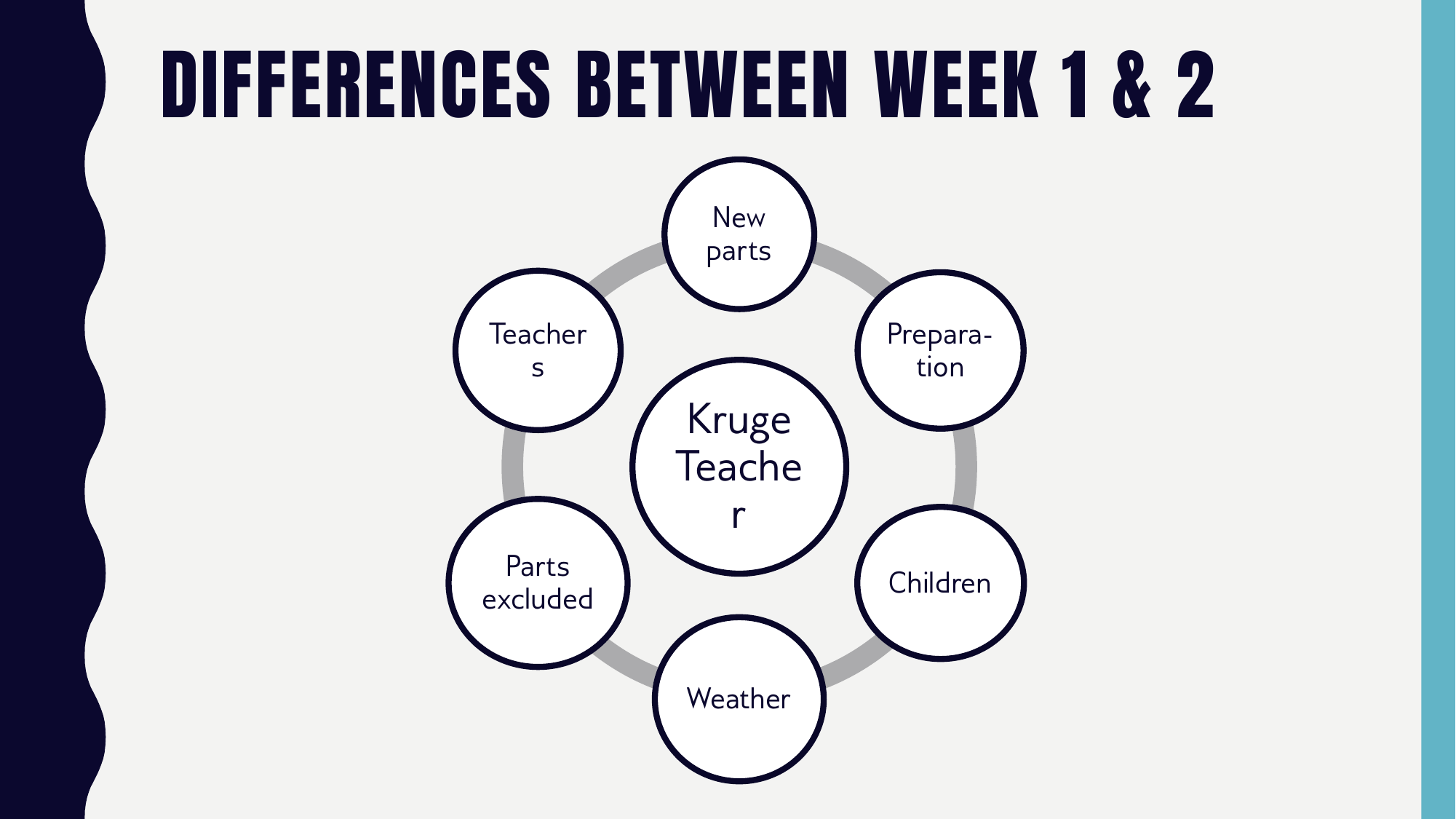

# Differences between week 1 & 2
Kruge Teacher
New parts
Prepara-tion
Children
Weather
Parts excluded
Teachers